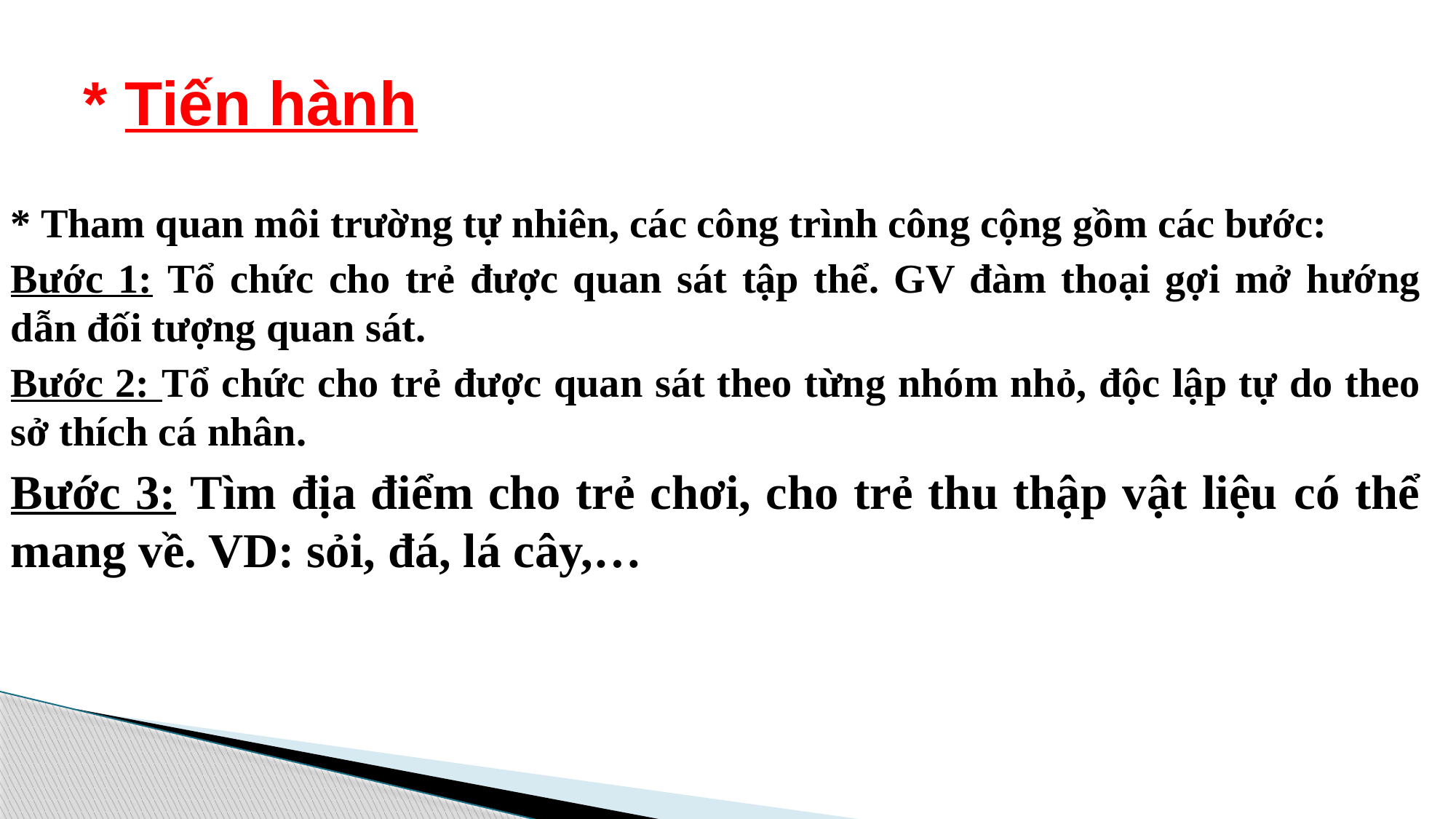

# * Tiến hành
* Tham quan môi trường tự nhiên, các công trình công cộng gồm các bước:
Bước 1: Tổ chức cho trẻ được quan sát tập thể. GV đàm thoại gợi mở hướng dẫn đối tượng quan sát.
Bước 2: Tổ chức cho trẻ được quan sát theo từng nhóm nhỏ, độc lập tự do theo sở thích cá nhân.
Bước 3: Tìm địa điểm cho trẻ chơi, cho trẻ thu thập vật liệu có thể mang về. VD: sỏi, đá, lá cây,…